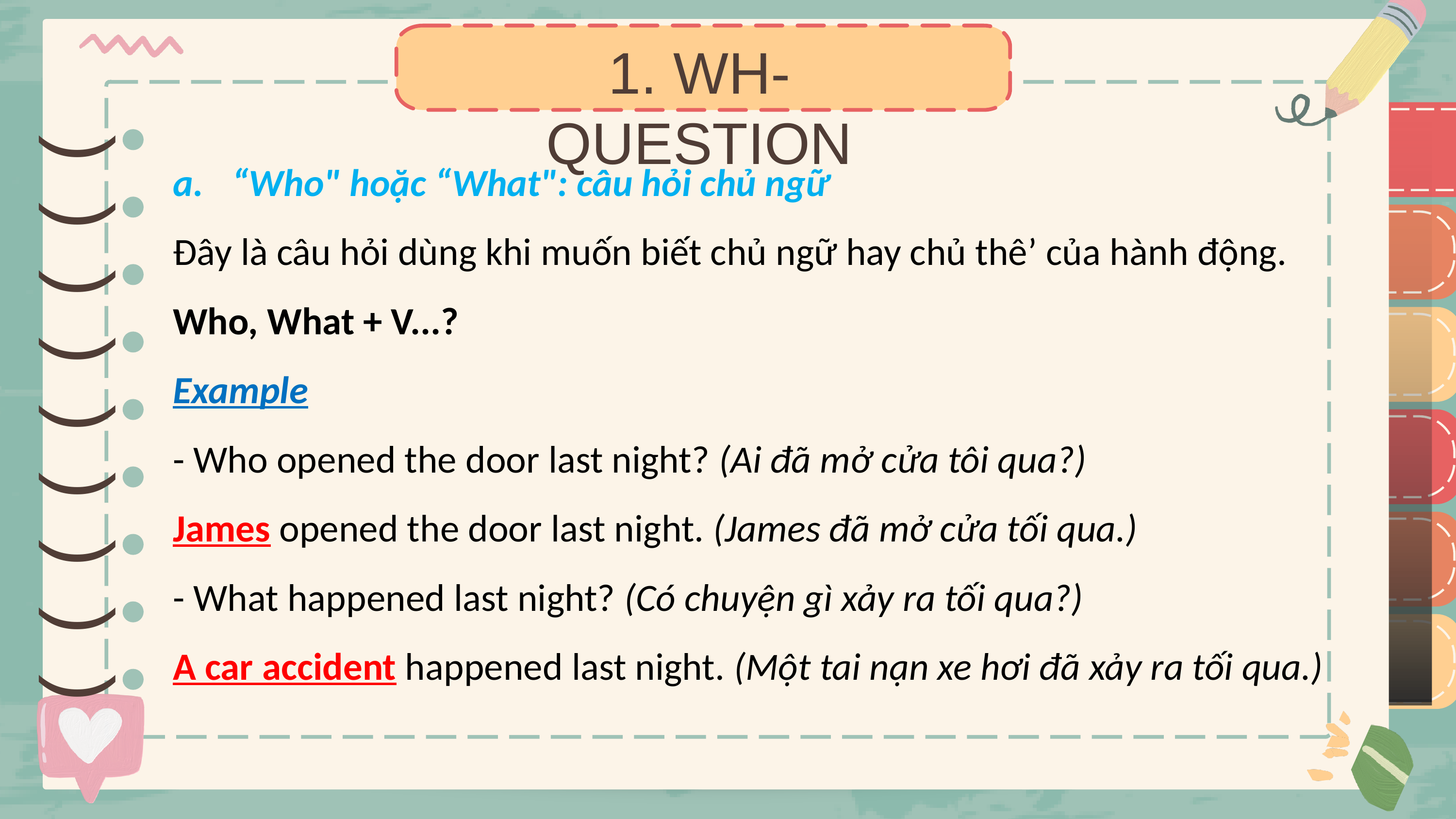

1. WH-QUESTION

)
)
)
)
)
)
)
)
)

“Who" hoặc “What": câu hỏi chủ ngữ
Đây là câu hỏi dùng khi muốn biết chủ ngữ hay chủ thê’ của hành động.
Who, What + V...?
Example
- Who opened the door last night? (Ai đã mở cửa tôi qua?)
James opened the door last night. (James đã mở cửa tối qua.)
- What happened last night? (Có chuyện gì xảy ra tối qua?)
A car accident happened last night. (Một tai nạn xe hơi đã xảy ra tối qua.)
)
)
)
)
)
)
)
)
)